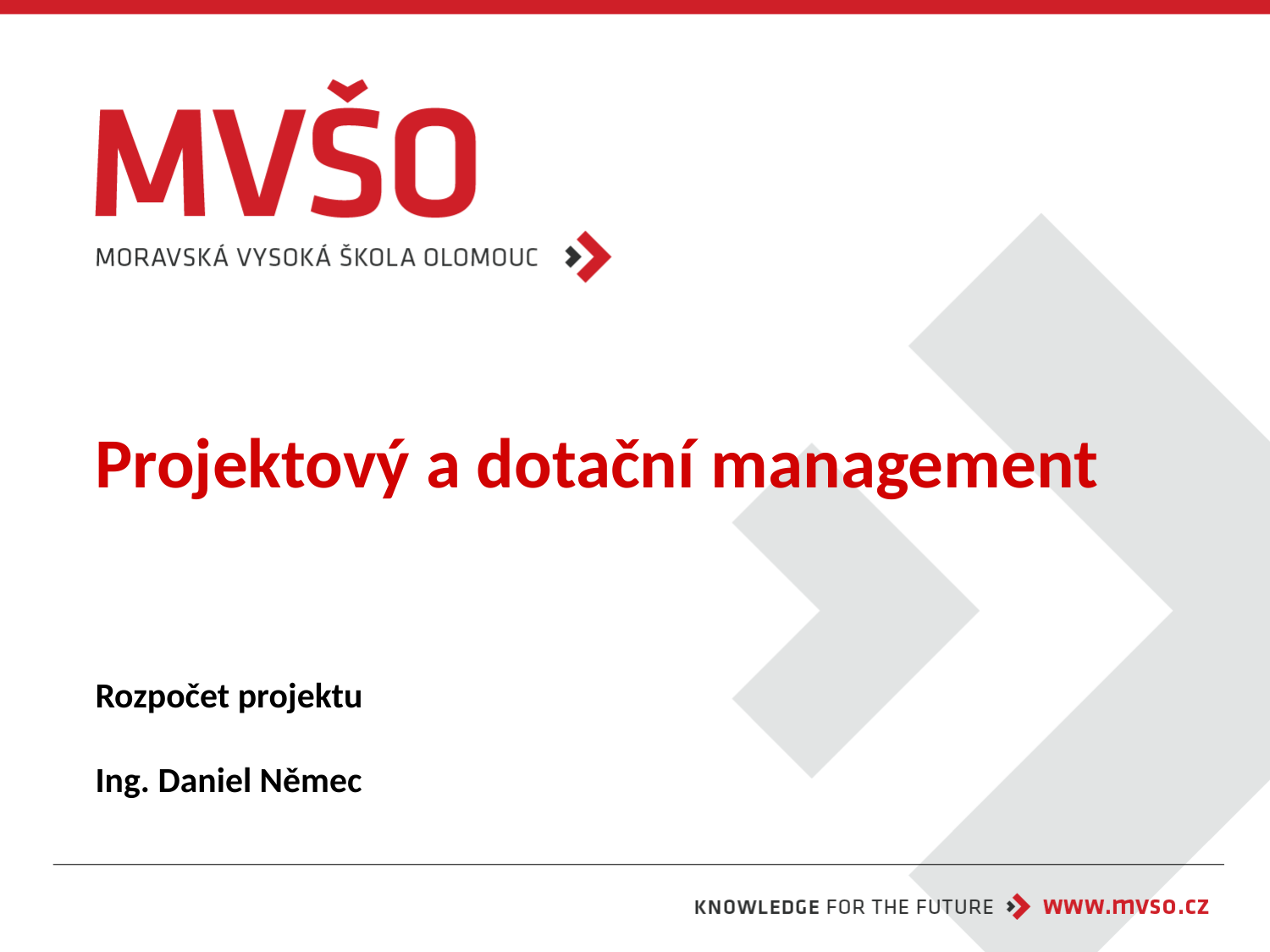

# Projektový a dotační management
Rozpočet projektu

Ing. Daniel Němec